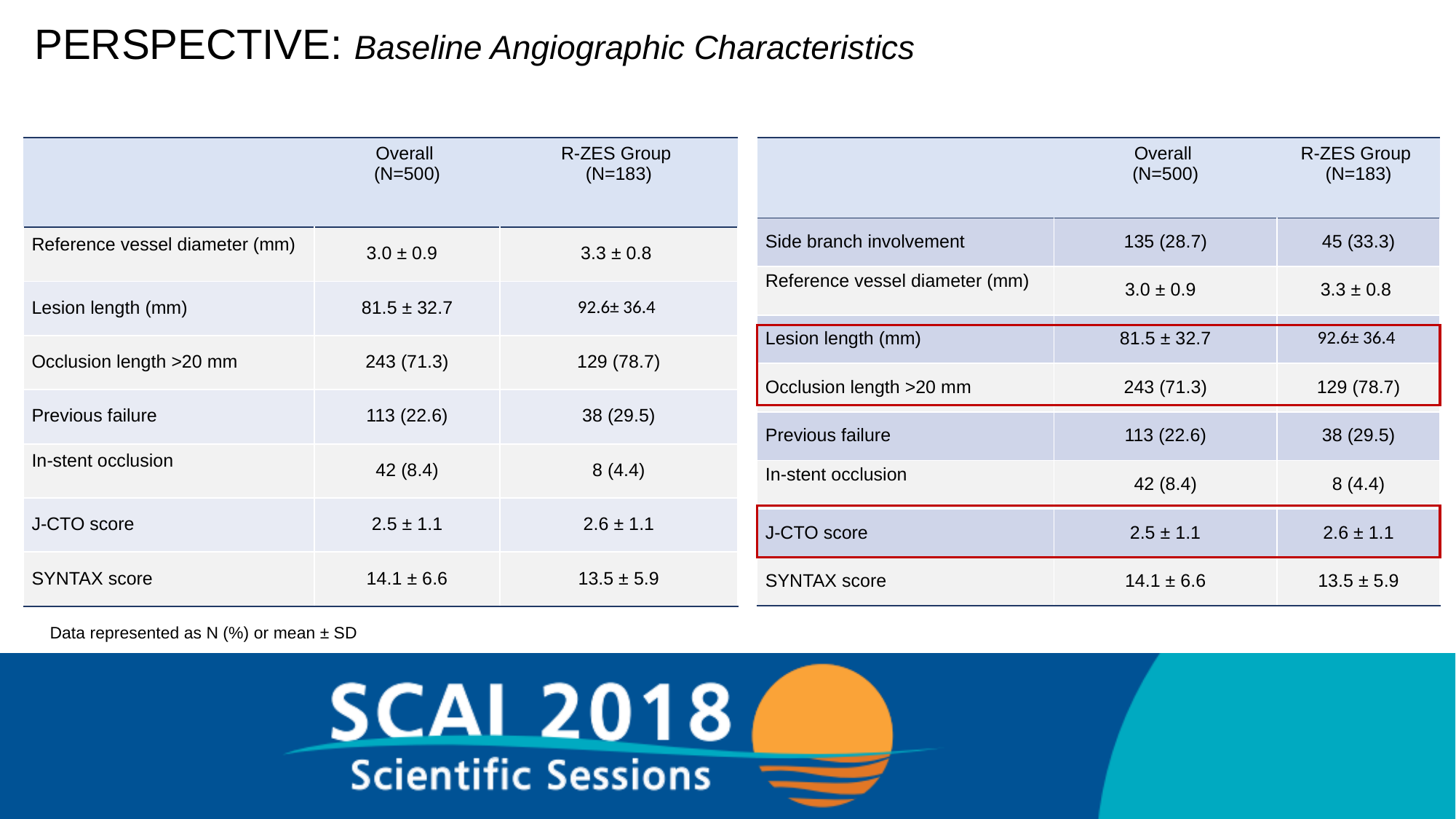

# PERSPECTIVE: Baseline Angiographic Characteristics
|  | Overall (N=500) | R-ZES Group (N=183) |
| --- | --- | --- |
| Side branch involvement | 135 (28.7) | 45 (33.3) |
| Reference vessel diameter (mm) | 3.0 ± 0.9 | 3.3 ± 0.8 |
| Lesion length (mm) | 81.5 ± 32.7 | 92.6± 36.4 |
| Occlusion length >20 mm | 243 (71.3) | 129 (78.7) |
| Previous failure | 113 (22.6) | 38 (29.5) |
| In-stent occlusion | 42 (8.4) | 8 (4.4) |
| J-CTO score | 2.5 ± 1.1 | 2.6 ± 1.1 |
| SYNTAX score | 14.1 ± 6.6 | 13.5 ± 5.9 |
|  | Overall (N=500) | R-ZES Group (N=183) |
| --- | --- | --- |
| Reference vessel diameter (mm) | 3.0 ± 0.9 | 3.3 ± 0.8 |
| Lesion length (mm) | 81.5 ± 32.7 | 92.6± 36.4 |
| Occlusion length >20 mm | 243 (71.3) | 129 (78.7) |
| Previous failure | 113 (22.6) | 38 (29.5) |
| In-stent occlusion | 42 (8.4) | 8 (4.4) |
| J-CTO score | 2.5 ± 1.1 | 2.6 ± 1.1 |
| SYNTAX score | 14.1 ± 6.6 | 13.5 ± 5.9 |

Data represented as N (%) or mean ± SD